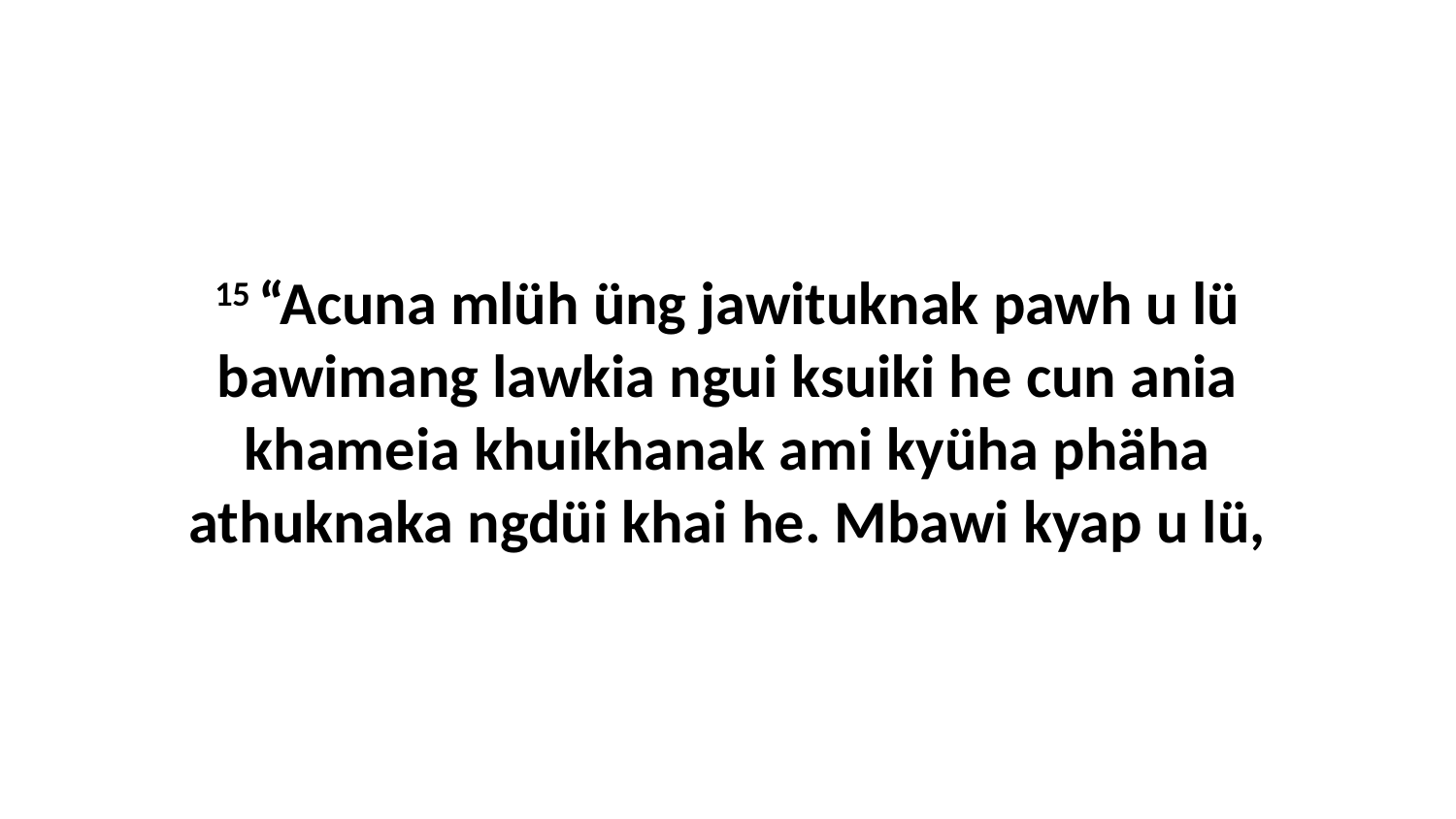

15 “Acuna mlüh üng jawituknak pawh u lü bawimang lawkia ngui ksuiki he cun ania khameia khuikhanak ami kyüha phäha athuknaka ngdüi khai he. Mbawi kyap u lü,